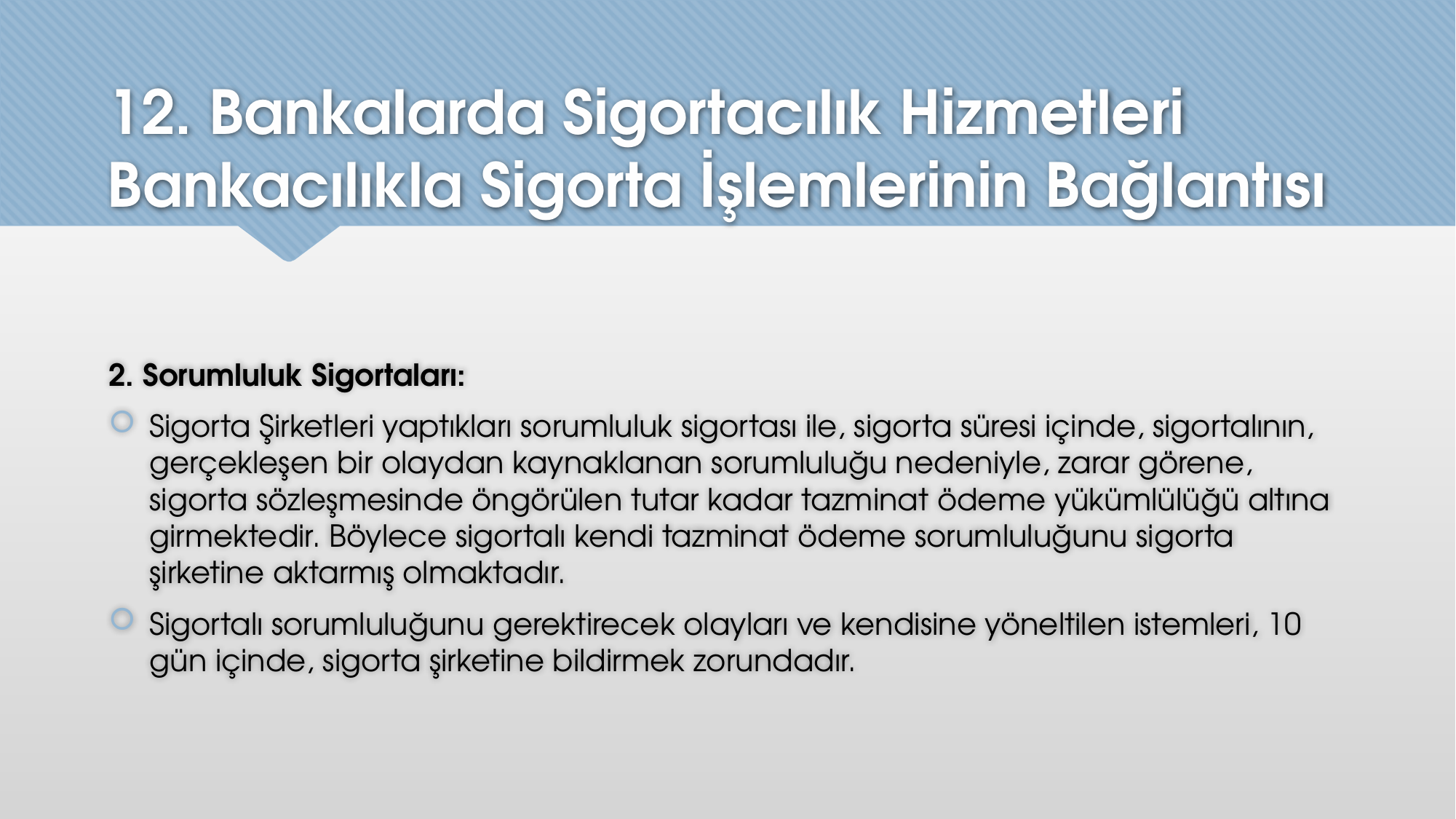

# 12. Bankalarda Sigortacılık Hizmetleri Bankacılıkla Sigorta İşlemlerinin Bağlantısı
2. Sorumluluk Sigortaları:
Sigorta Şirketleri yaptıkları sorumluluk sigortası ile, sigorta süresi içinde, sigortalının, gerçekleşen bir olaydan kaynaklanan sorumluluğu nedeniyle, zarar görene, sigorta sözleşmesinde öngörülen tutar kadar tazminat ödeme yükümlülüğü altına girmektedir. Böylece sigortalı kendi tazminat ödeme sorumluluğunu sigorta şirketine aktarmış olmaktadır.
Sigortalı sorumluluğunu gerektirecek olayları ve kendisine yöneltilen istemleri, 10 gün içinde, sigorta şirketine bildirmek zorundadır.